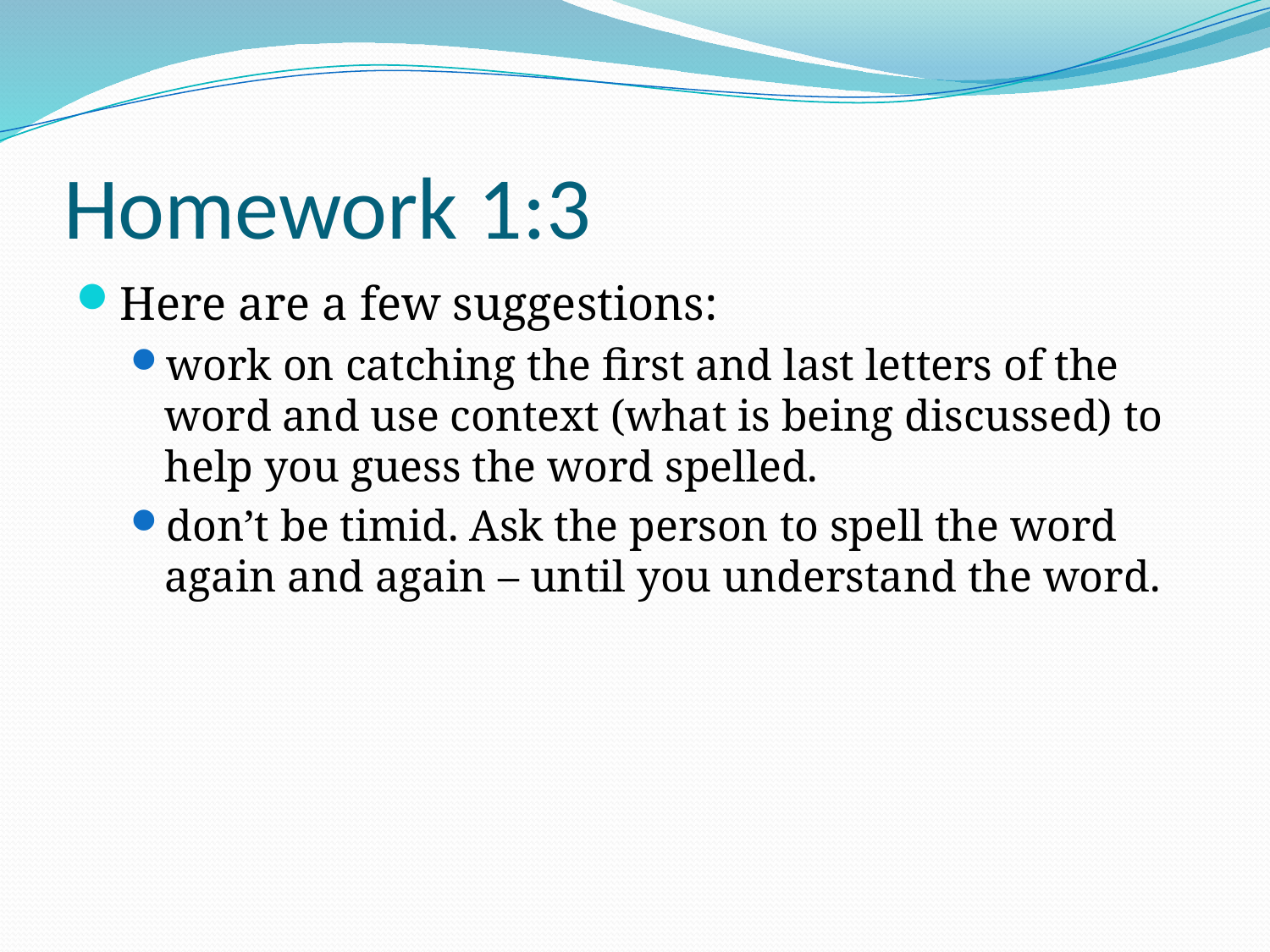

# Homework 1:3
Here are a few suggestions:
work on catching the first and last letters of the word and use context (what is being discussed) to help you guess the word spelled.
don’t be timid. Ask the person to spell the word again and again – until you understand the word.